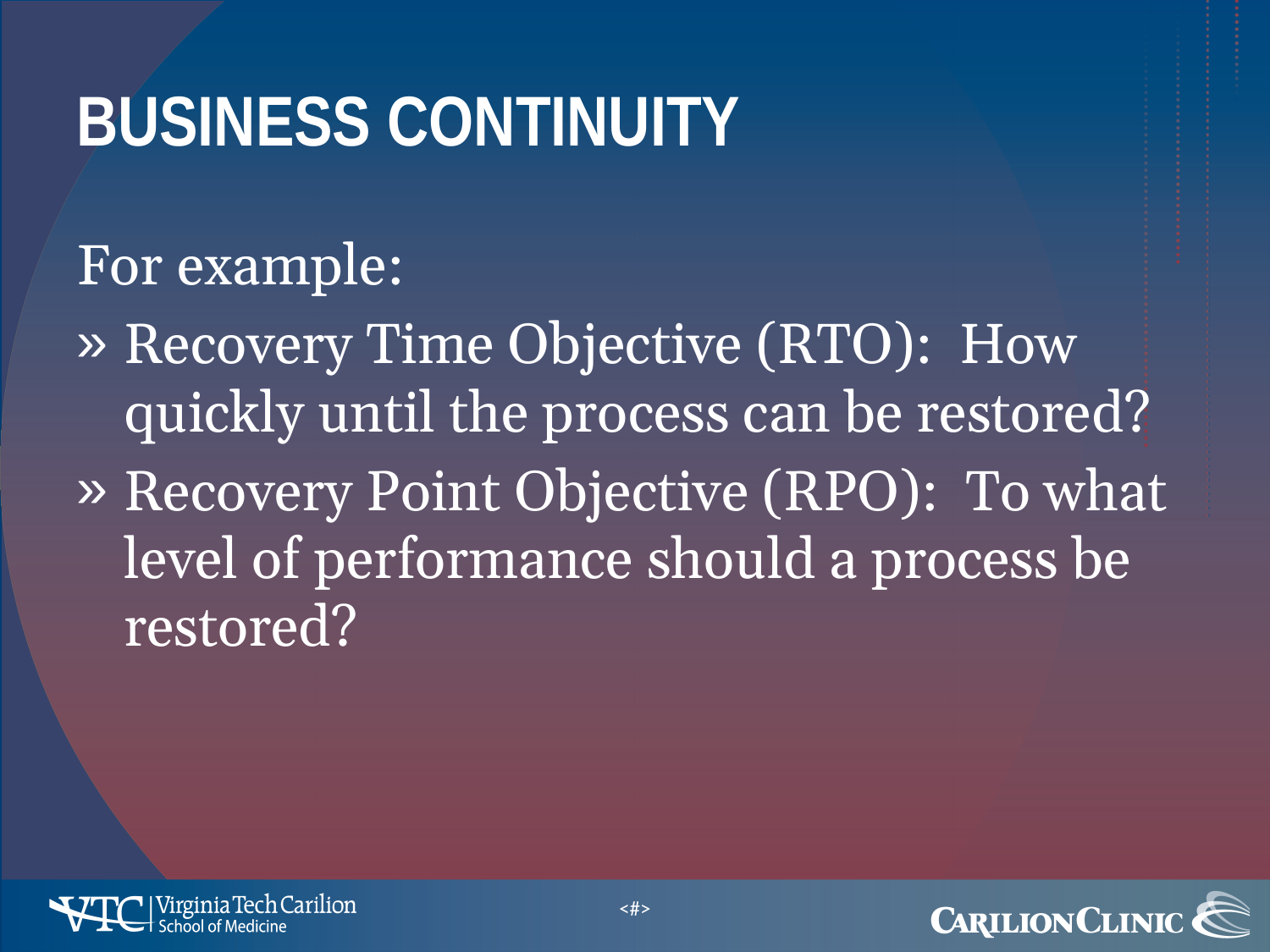

# Business continuity
For example:
Recovery Time Objective (RTO):  How quickly until the process can be restored?
Recovery Point Objective (RPO):  To what level of performance should a process be restored?